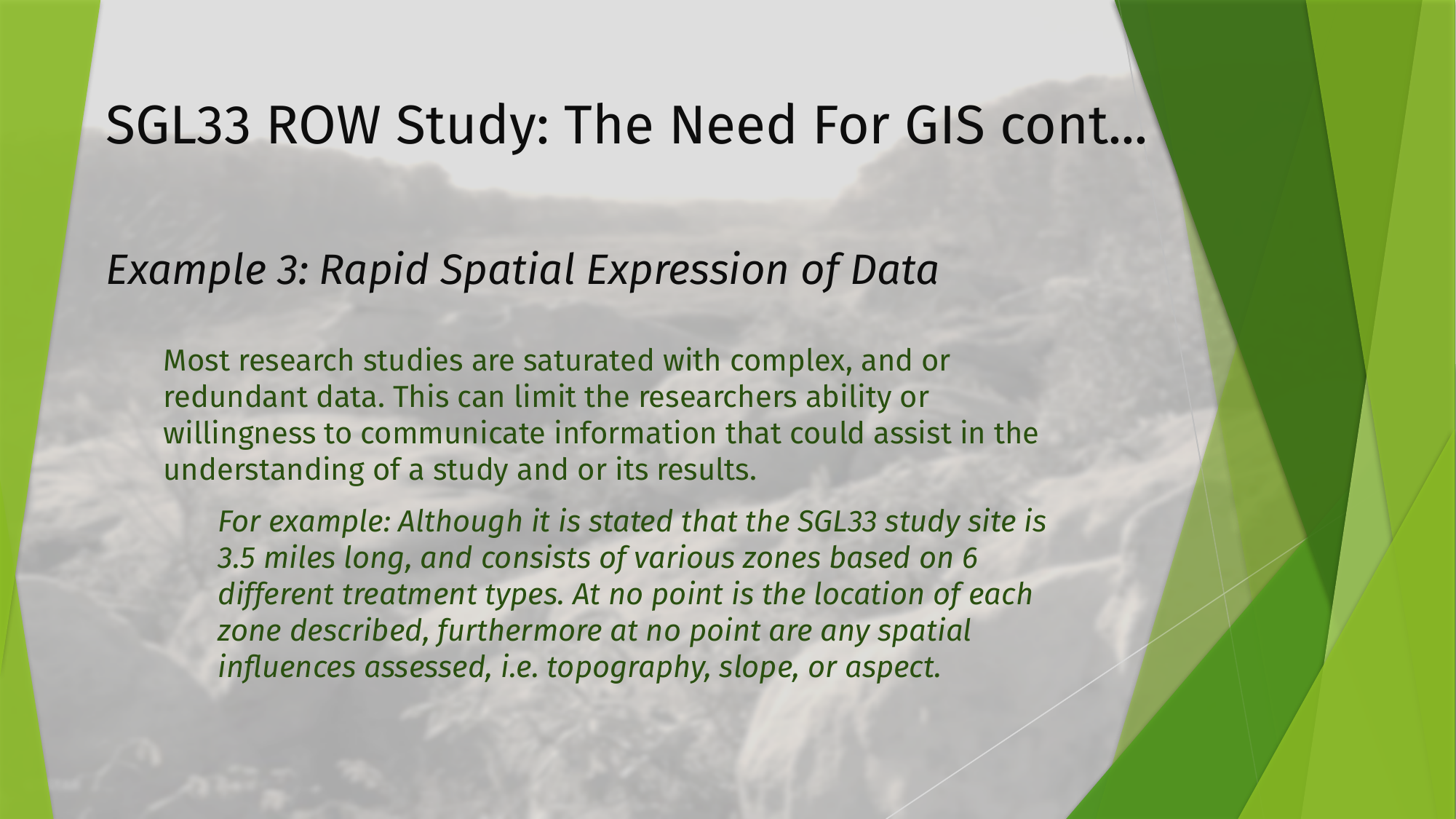

# SGL33 ROW Study: The Need For GIS cont...
Example 3: Rapid Spatial Expression of Data
Most research studies are saturated with complex, and or redundant data. This can limit the researchers ability or willingness to communicate information that could assist in the understanding of a study and or its results.
For example: Although it is stated that the SGL33 study site is 3.5 miles long, and consists of various zones based on 6 different treatment types. At no point is the location of each zone described, furthermore at no point are any spatial influences assessed, i.e. topography, slope, or aspect.